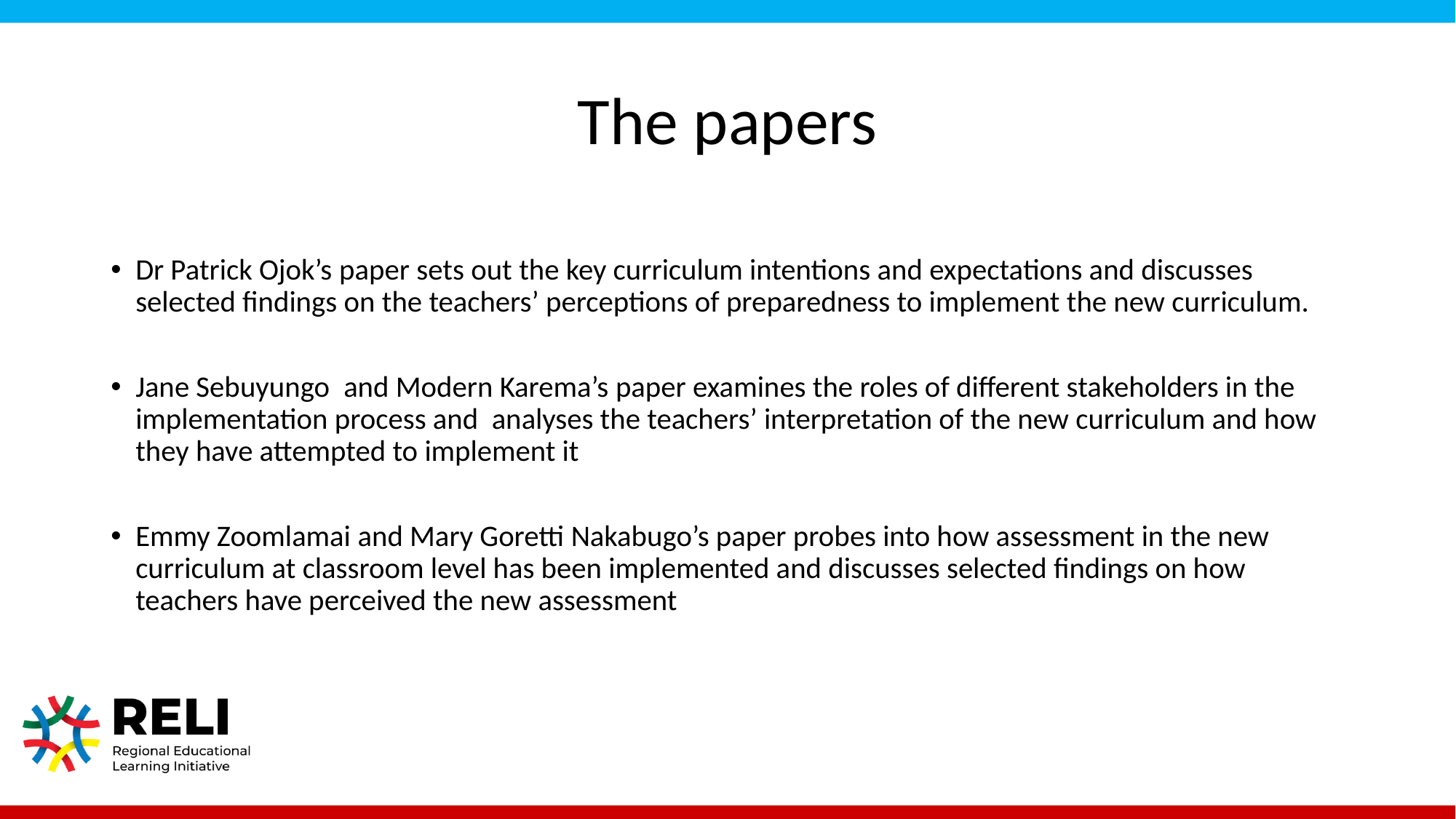

# The papers
Dr Patrick Ojok’s paper sets out the key curriculum intentions and expectations and discusses selected findings on the teachers’ perceptions of preparedness to implement the new curriculum.

Jane Sebuyungo  and Modern Karema’s paper examines the roles of different stakeholders in the implementation process and  analyses the teachers’ interpretation of the new curriculum and how they have attempted to implement it

Emmy Zoomlamai and Mary Goretti Nakabugo’s paper probes into how assessment in the new curriculum at classroom level has been implemented and discusses selected findings on how teachers have perceived the new assessment